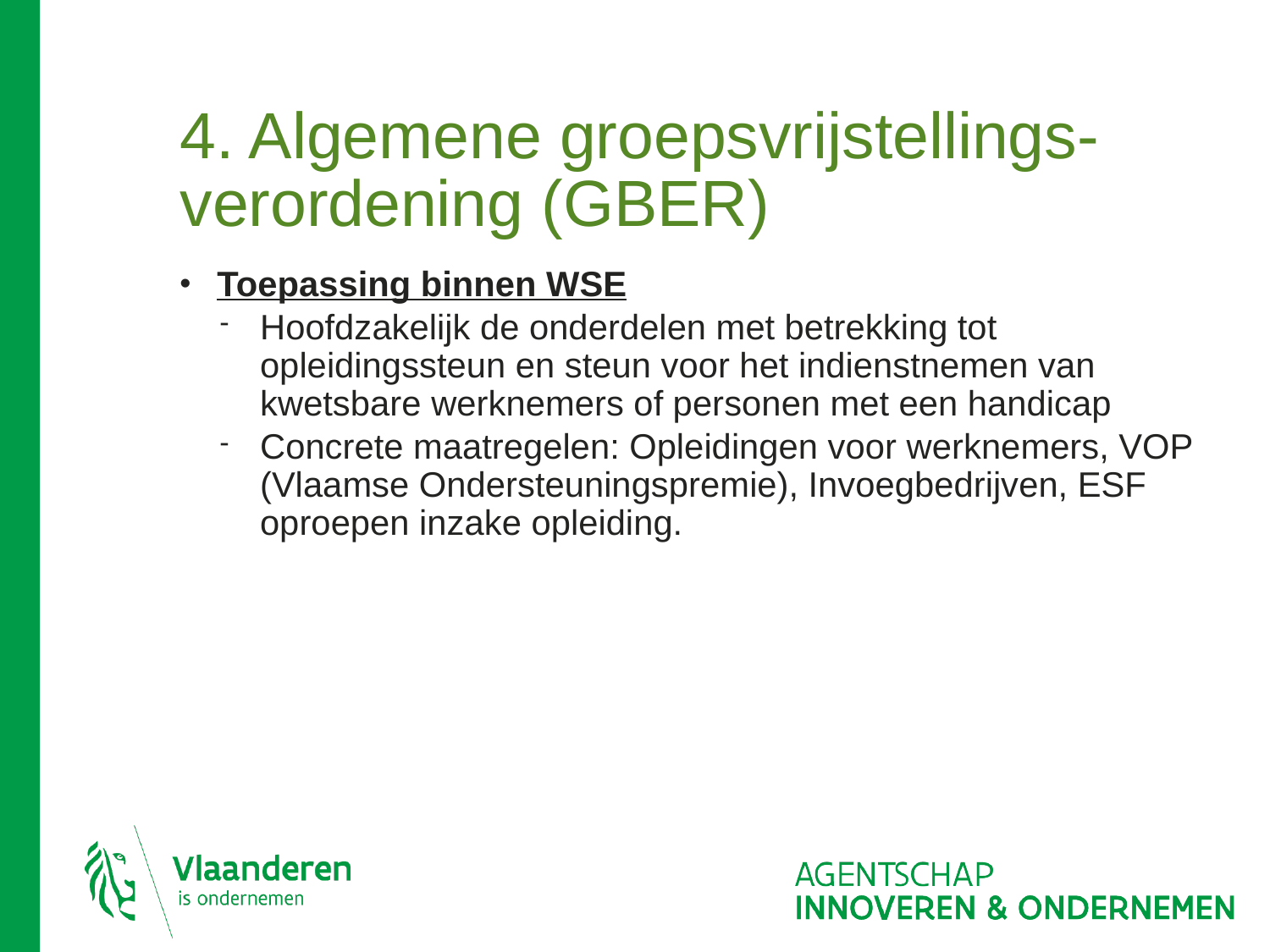

# 4. Algemene groepsvrijstellings-verordening (GBER)
Toepassing binnen WSE
Hoofdzakelijk de onderdelen met betrekking tot opleidingssteun en steun voor het indienstnemen van kwetsbare werknemers of personen met een handicap
Concrete maatregelen: Opleidingen voor werknemers, VOP (Vlaamse Ondersteuningspremie), Invoegbedrijven, ESF oproepen inzake opleiding.